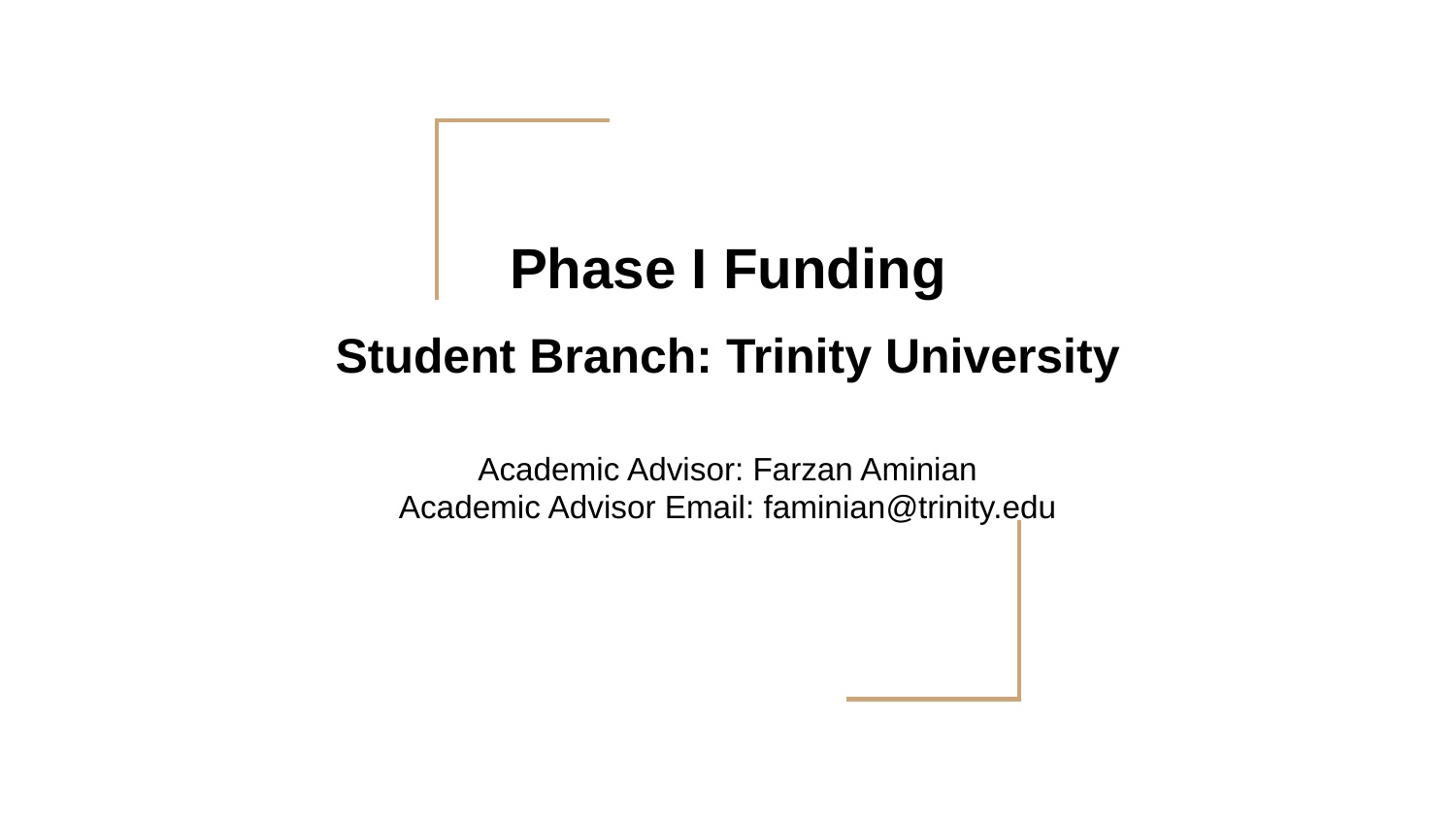

# Phase I Funding
Student Branch: Trinity University
Academic Advisor: Farzan Aminian
Academic Advisor Email: faminian@trinity.edu